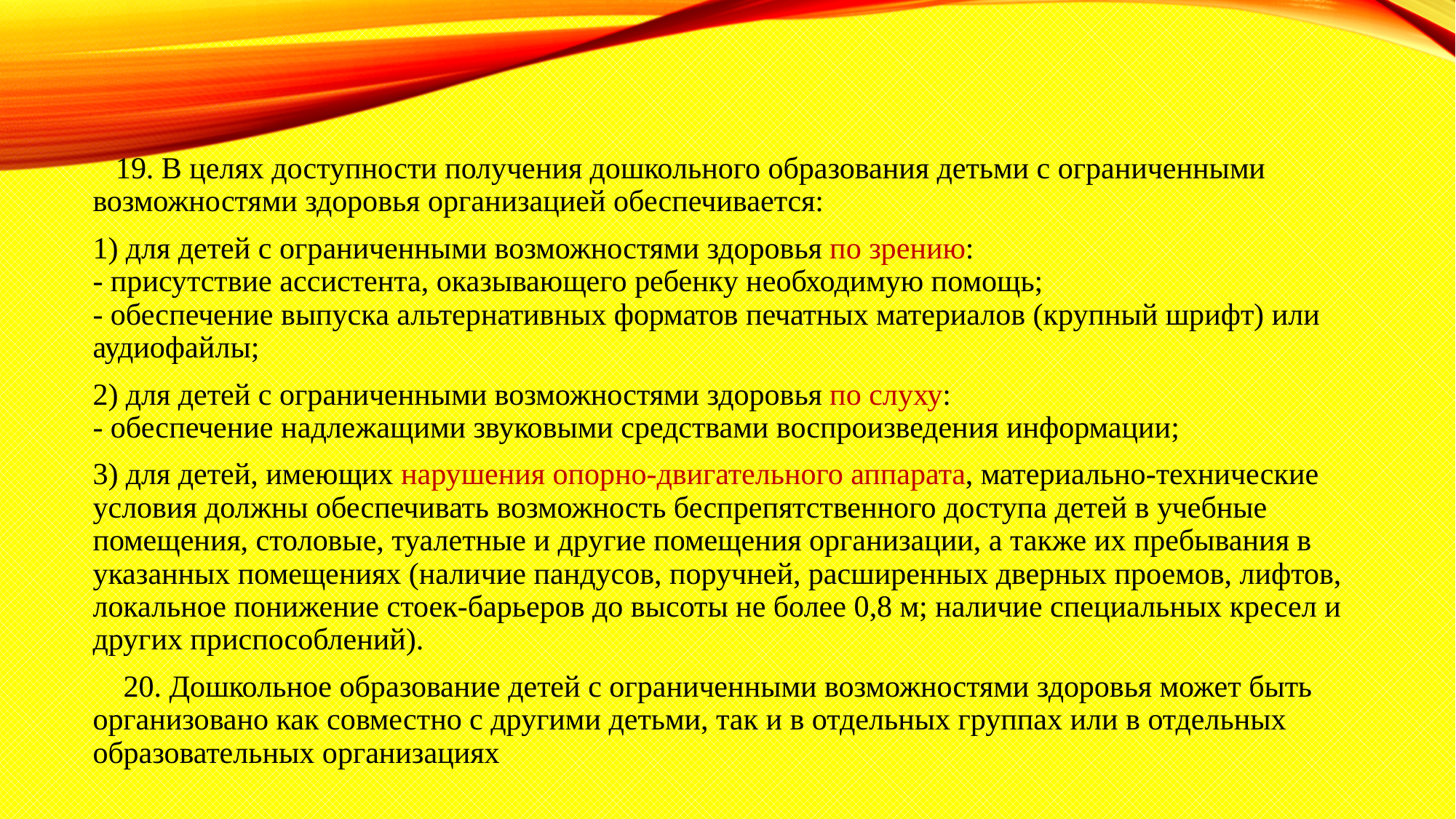

19. В целях доступности получения дошкольного образования детьми с ограниченными возможностями здоровья организацией обеспечивается:
1) для детей с ограниченными возможностями здоровья по зрению:
- присутствие ассистента, оказывающего ребенку необходимую помощь;
- обеспечение выпуска альтернативных форматов печатных материалов (крупный шрифт) или аудиофайлы;
2) для детей с ограниченными возможностями здоровья по слуху:
- обеспечение надлежащими звуковыми средствами воспроизведения информации;
3) для детей, имеющих нарушения опорно-двигательного аппарата, материально-технические условия должны обеспечивать возможность беспрепятственного доступа детей в учебные помещения, столовые, туалетные и другие помещения организации, а также их пребывания в указанных помещениях (наличие пандусов, поручней, расширенных дверных проемов, лифтов, локальное понижение стоек-барьеров до высоты не более 0,8 м; наличие специальных кресел и других приспособлений).
    20. Дошкольное образование детей с ограниченными возможностями здоровья может быть организовано как совместно с другими детьми, так и в отдельных группах или в отдельных образовательных организациях